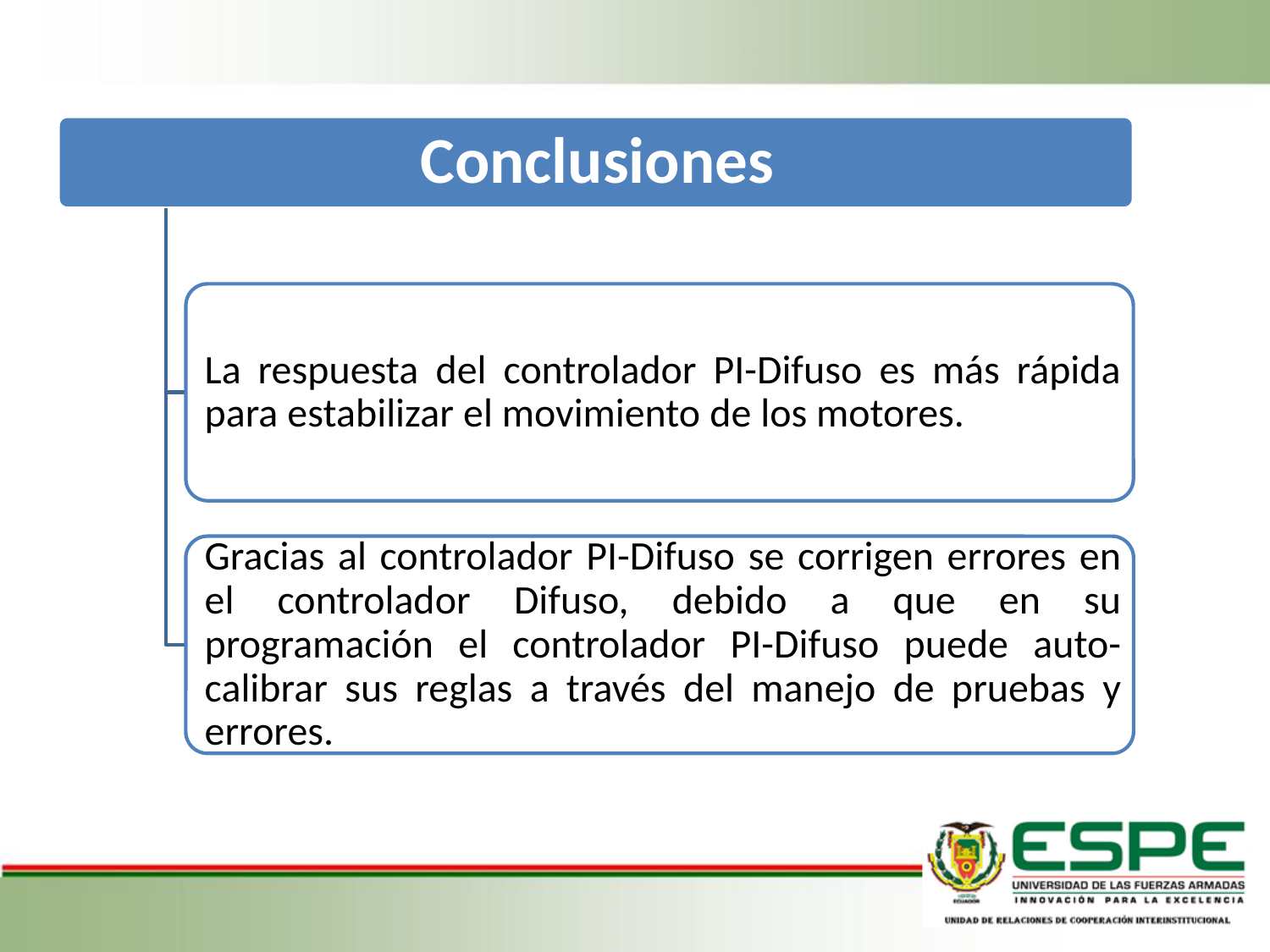

Conclusiones
La respuesta del controlador PI-Difuso es más rápida para estabilizar el movimiento de los motores.
Gracias al controlador PI-Difuso se corrigen errores en el controlador Difuso, debido a que en su programación el controlador PI-Difuso puede auto-calibrar sus reglas a través del manejo de pruebas y errores.